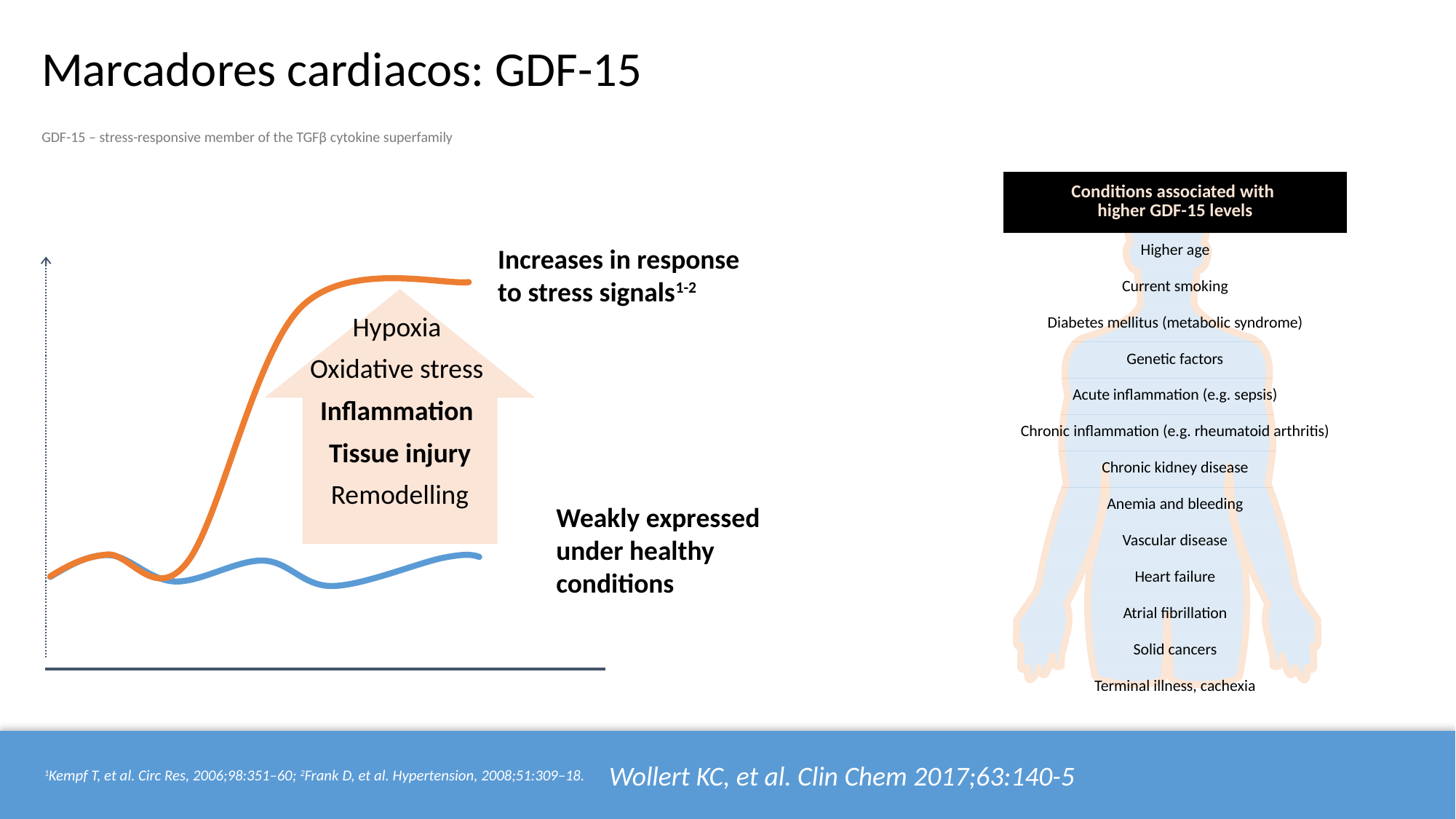

Marcadores cardiacos: GDF-15
# GDF-15 – stress-responsive member of the TGFβ cytokine superfamily
| Conditions associated with higher GDF-15 levels |
| --- |
| Higher age |
| Current smoking |
| Diabetes mellitus (metabolic syndrome) |
| Genetic factors |
| Acute inflammation (e.g. sepsis) |
| Chronic inflammation (e.g. rheumatoid arthritis) |
| Chronic kidney disease |
| Anemia and bleeding |
| Vascular disease |
| Heart failure |
| Atrial fibrillation |
| Solid cancers |
| Terminal illness, cachexia |

Increases in response to stress signals1-2

Hypoxia
Oxidative stress
Inflammation
Tissue injury
Remodelling
Weakly expressed under healthy conditions

                                     Wollert KC, et al. Clin Chem 2017;63:140-5
1Kempf T, et al. Circ Res, 2006;98:351–60; 2Frank D, et al. Hypertension, 2008;51:309–18.